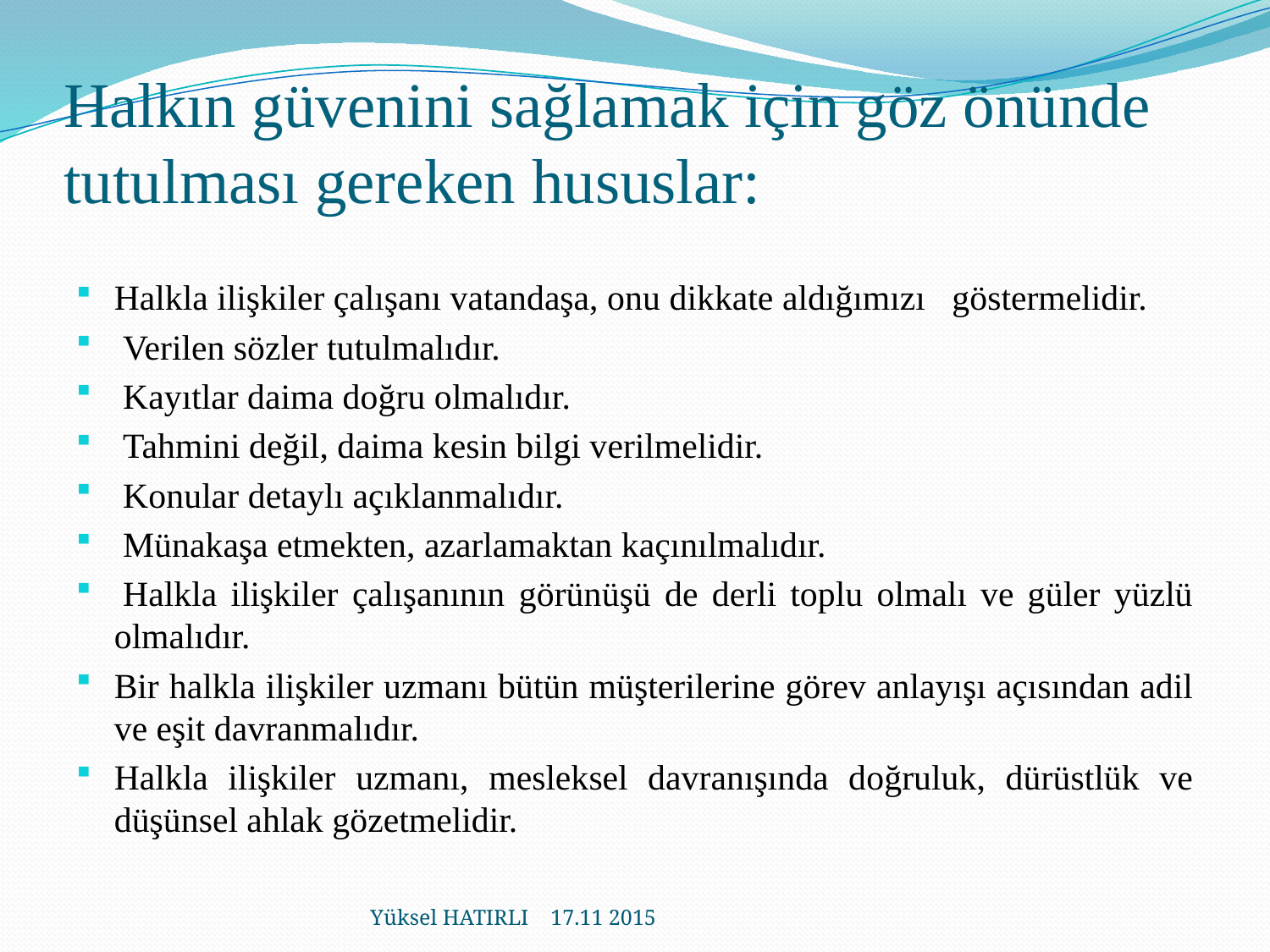

# Halkın güvenini sağlamak için göz önünde tutulması gereken hususlar:
Halkla ilişkiler çalışanı vatandaşa, onu dikkate aldığımızı   göstermelidir.
 Verilen sözler tutulmalıdır.
 Kayıtlar daima doğru olmalıdır.
 Tahmini değil, daima kesin bilgi verilmelidir.
 Konular detaylı açıklanmalıdır.
 Münakaşa etmekten, azarlamaktan kaçınılmalıdır.
 Halkla ilişkiler çalışanının görünüşü de derli toplu olmalı ve güler yüzlü olmalıdır.
Bir halkla ilişkiler uzmanı bütün müşterilerine görev anlayışı açısından adil ve eşit davranmalıdır.
Halkla ilişkiler uzmanı, mesleksel davranışında doğruluk, dürüstlük ve düşünsel ahlak gözetmelidir.

Yüksel HATIRLI    17.11 2015